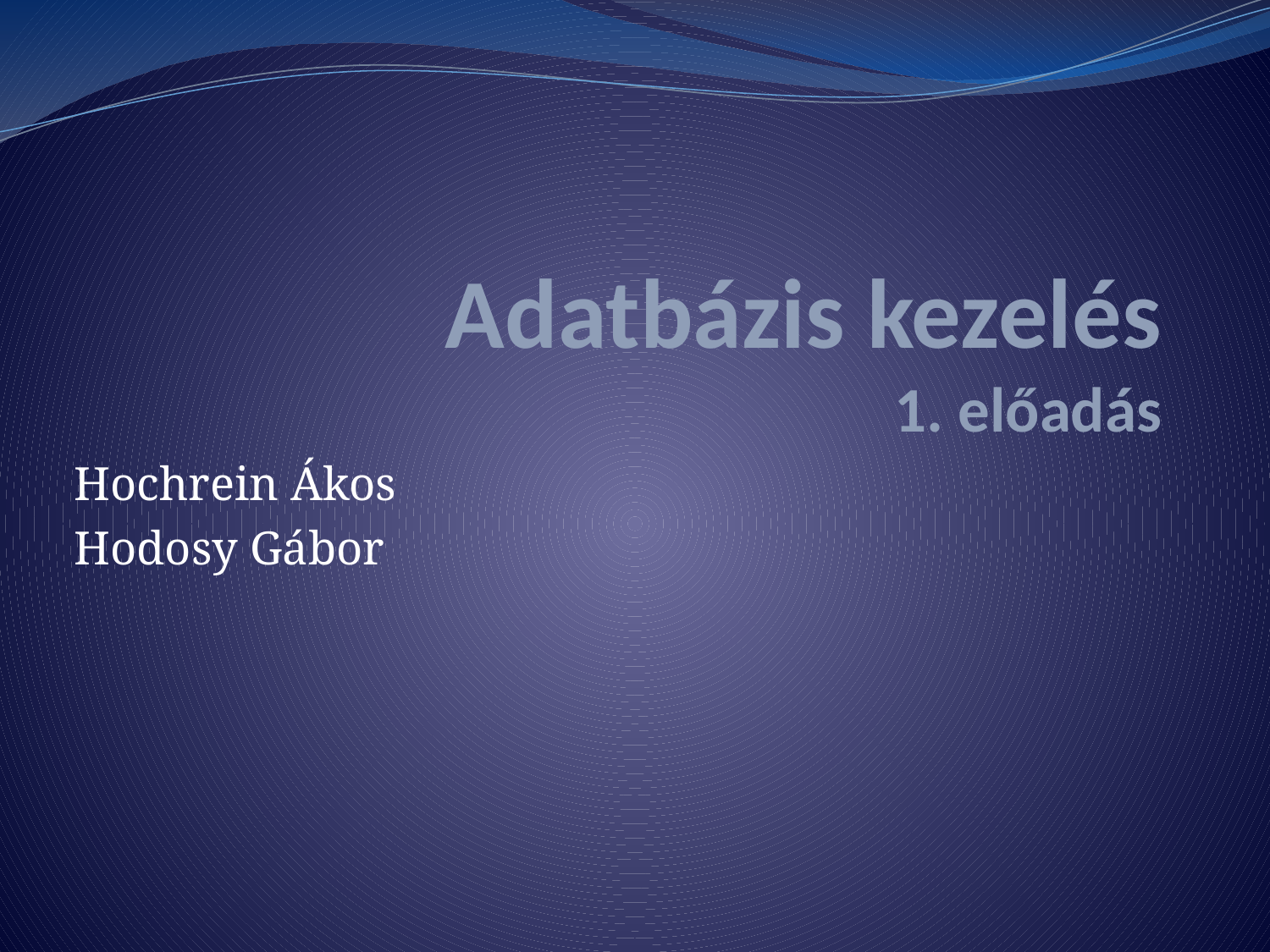

# Adatbázis kezelés 1. előadás
Hochrein Ákos
Hodosy Gábor